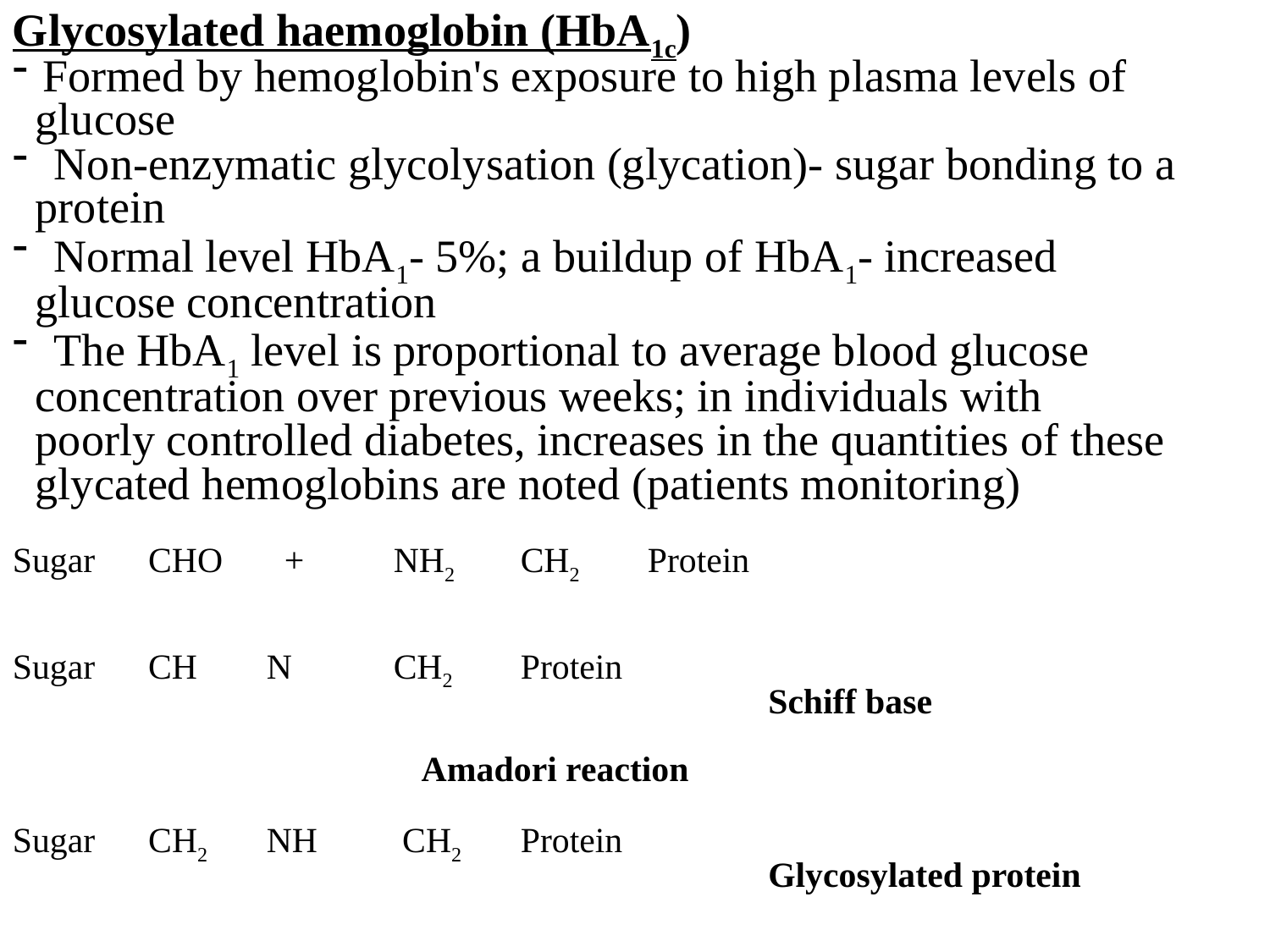

Glycosylated haemoglobin (HbA1c)
Formed by hemoglobin's exposure to high plasma levels of
  glucose
 Non-enzymatic glycolysation (glycation)- sugar bonding to a
  protein
 Normal level HbA1- 5%; a buildup of HbA1- increased
  glucose concentration
 The HbA1 level is proportional to average blood glucose
  concentration over previous weeks; in individuals with
  poorly controlled diabetes, increases in the quantities of these
  glycated hemoglobins are noted (patients monitoring)

Sugar	 CHO	  +	NH2	CH2	Protein

Sugar	 CH	N	CH2	Protein
                                                                                     Schiff base

                                              Amadori reaction

Sugar	 CH2	NH	 CH2	Protein
                                                                                     Glycosylated protein